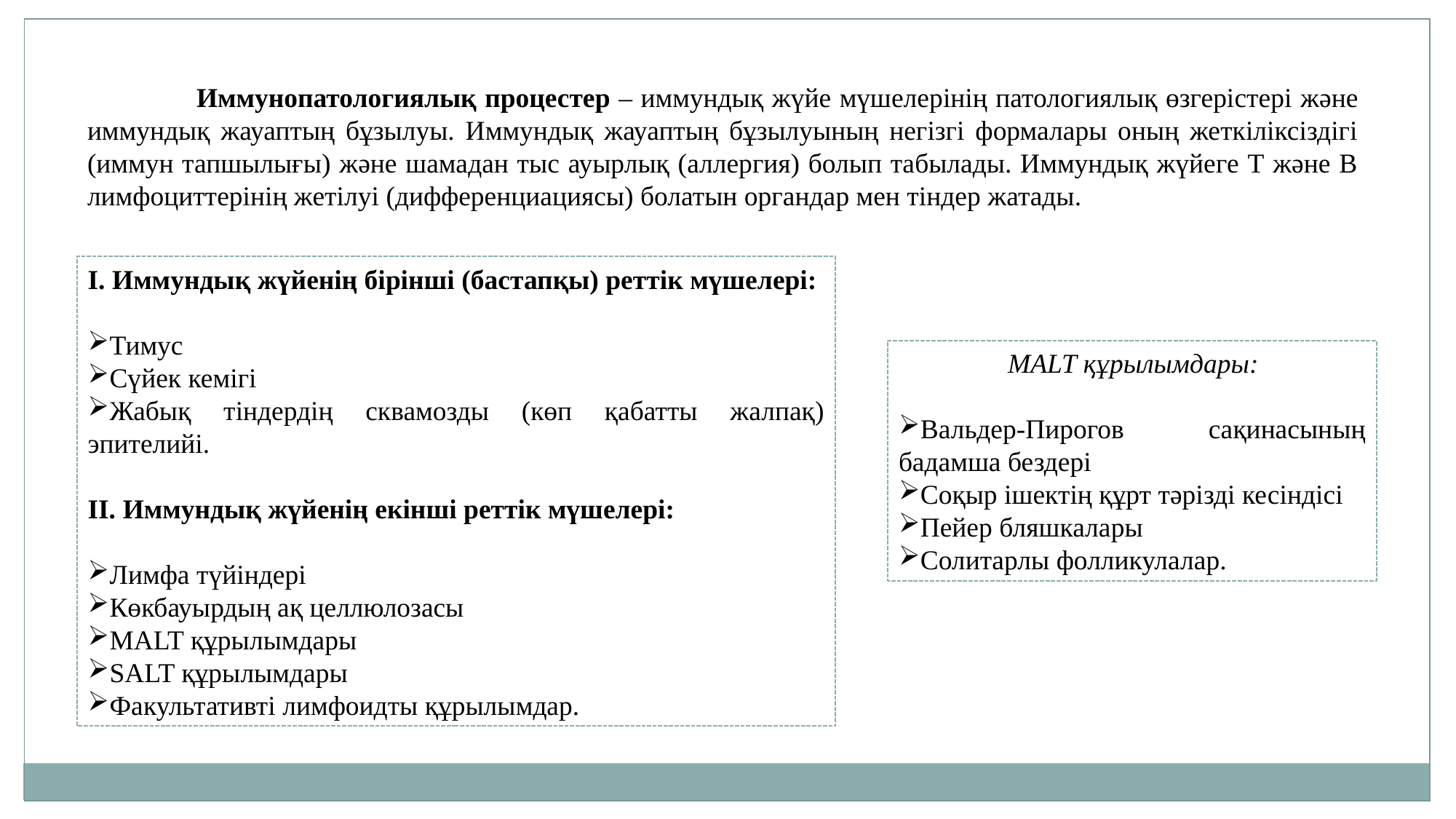

Иммунопатологиялық процестер – иммундық жүйе мүшелерінің патологиялық өзгерістері және иммундық жауаптың бұзылуы. Иммундық жауаптың бұзылуының негізгі формалары оның жеткіліксіздігі (иммун тапшылығы) және шамадан тыс ауырлық (аллергия) болып табылады. Иммундық жүйеге Т және В лимфоциттерінің жетілуі (дифференциациясы) болатын органдар мен тіндер жатады.
І. Иммундық жүйенің бірінші (бастапқы) реттік мүшелері:

Тимус
Сүйек кемігі
Жабық тіндердің сквамозды (көп қабатты жалпақ) эпителийі.

II. Иммундық жүйенің екінші реттік мүшелері:

Лимфа түйіндері
Көкбауырдың ақ целлюлозасы
MALT құрылымдары
SALT құрылымдары
Факультативті лимфоидты құрылымдар.
	MALT құрылымдары:

Вальдер-Пирогов сақинасының бадамша бездері
Соқыр ішектің құрт тәрізді кесіндісі
Пейер бляшкалары
Солитарлы фолликулалар.